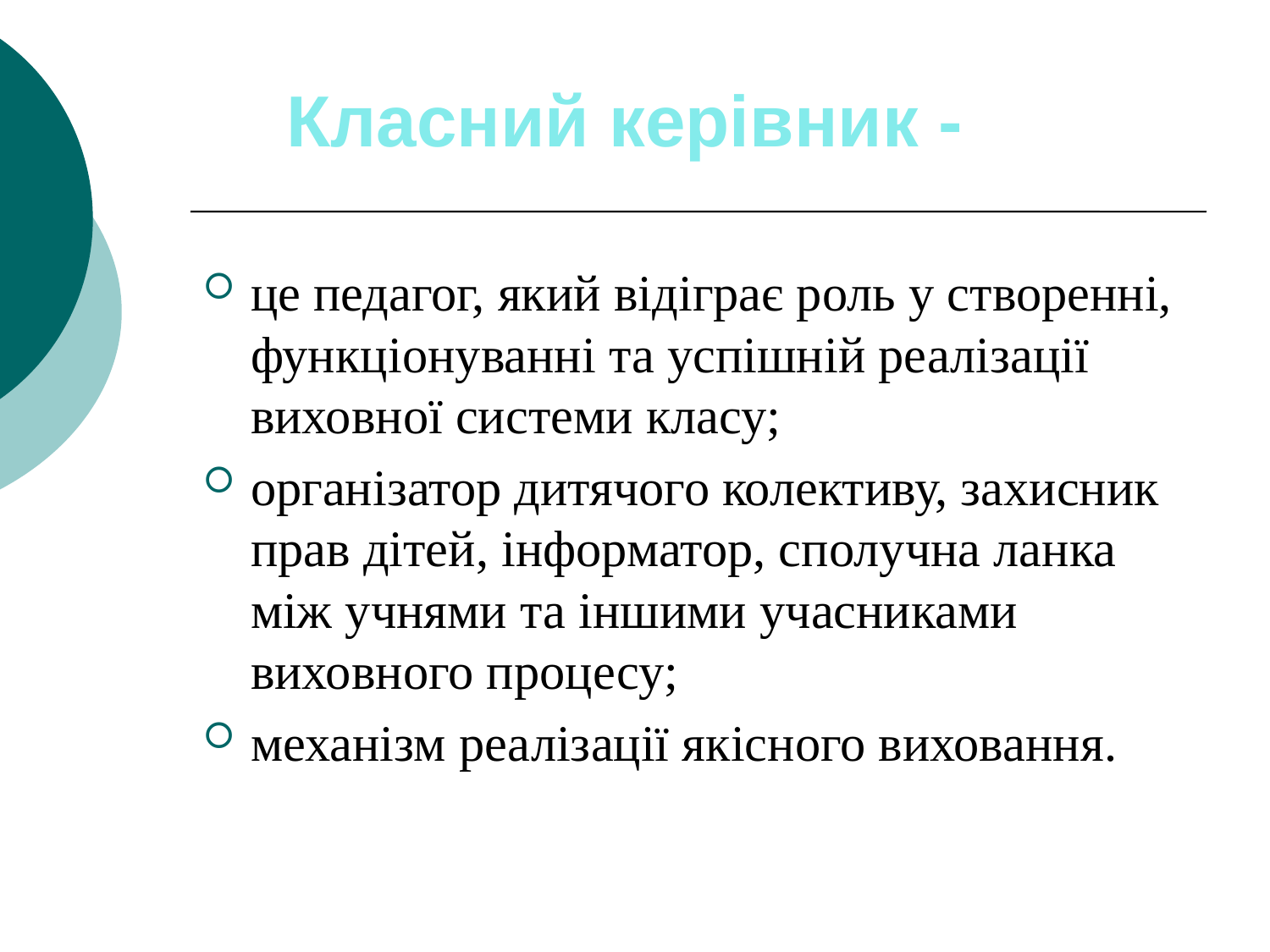

це педагог, який відіграє роль у створенні, функціонуванні та успішній реалізації виховної системи класу;
організатор дитячого колективу, захисник  прав дітей, інформатор, сполучна ланка між учнями та іншими учасниками виховного процесу;
механізм реалізації якісного виховання.
Класний керівник -